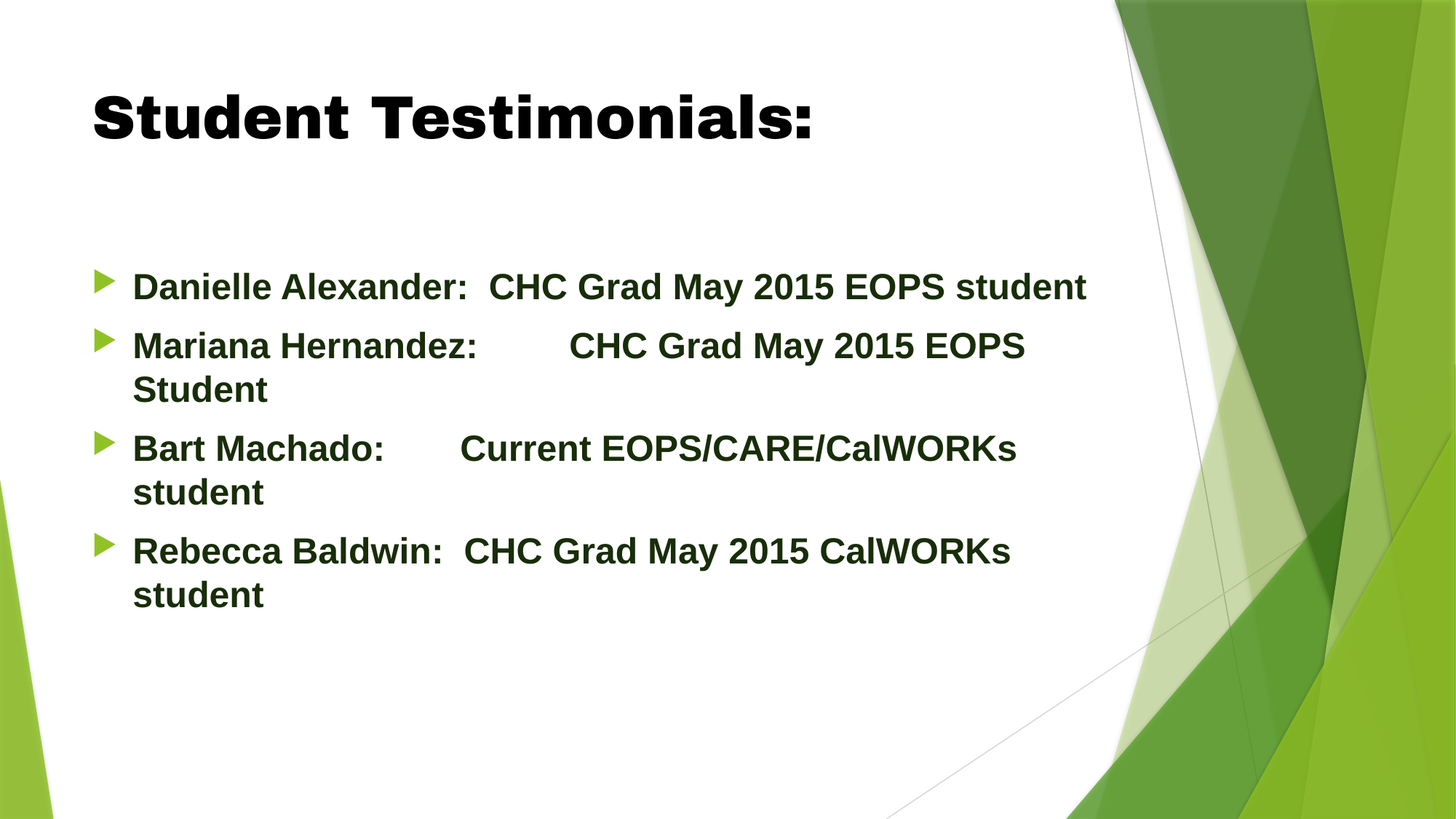

# Student Testimonials:
Danielle Alexander:  CHC Grad May 2015 EOPS student
Mariana Hernandez:	CHC Grad May 2015 EOPS Student
Bart Machado:	Current EOPS/CARE/CalWORKs student
Rebecca Baldwin:  CHC Grad May 2015 CalWORKs student